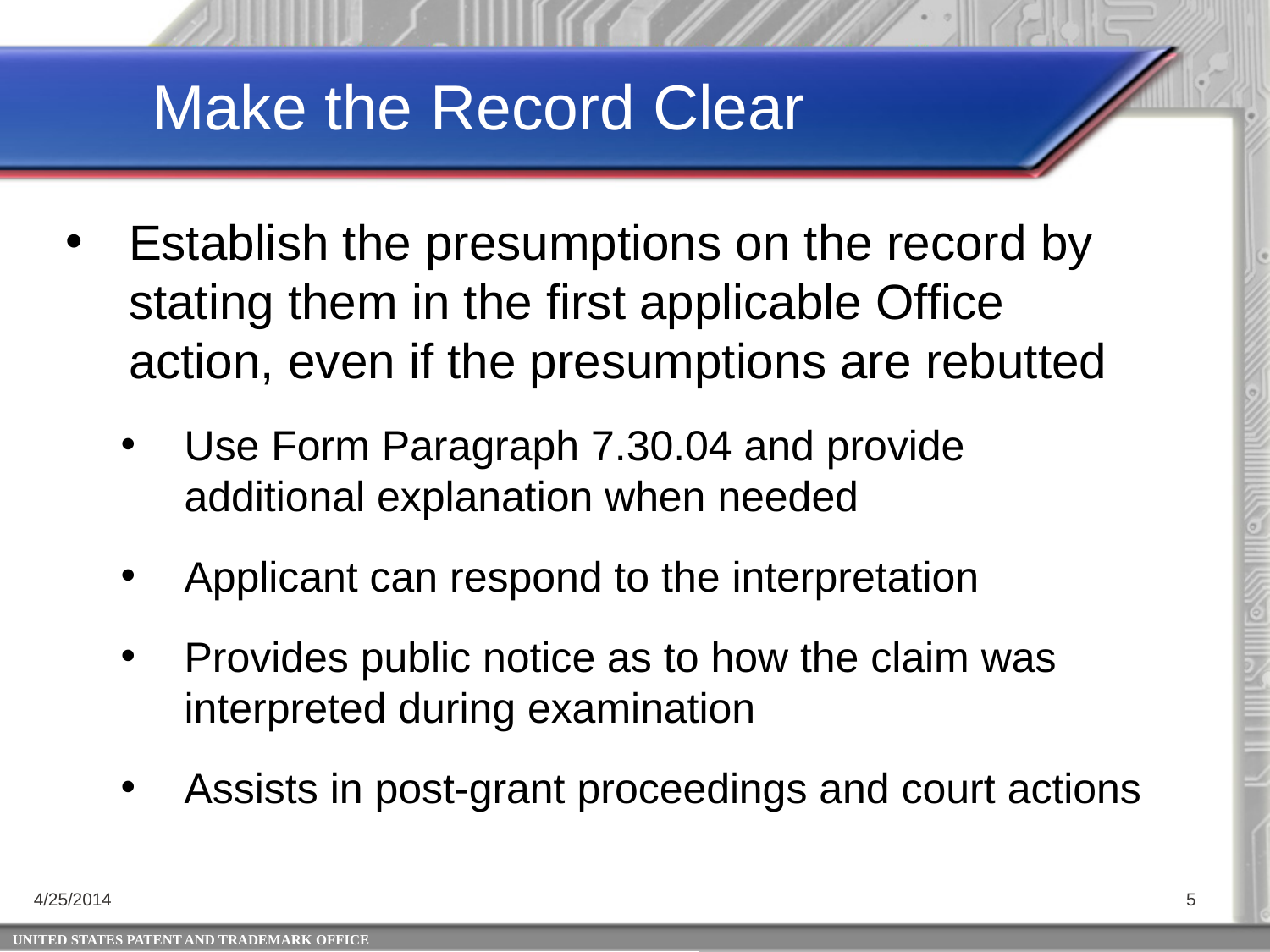

Make the Record Clear
Establish the presumptions on the record by stating them in the first applicable Office action, even if the presumptions are rebutted
Use Form Paragraph 7.30.04 and provide additional explanation when needed
Applicant can respond to the interpretation
Provides public notice as to how the claim was interpreted during examination
Assists in post-grant proceedings and court actions

4/25/2014

5